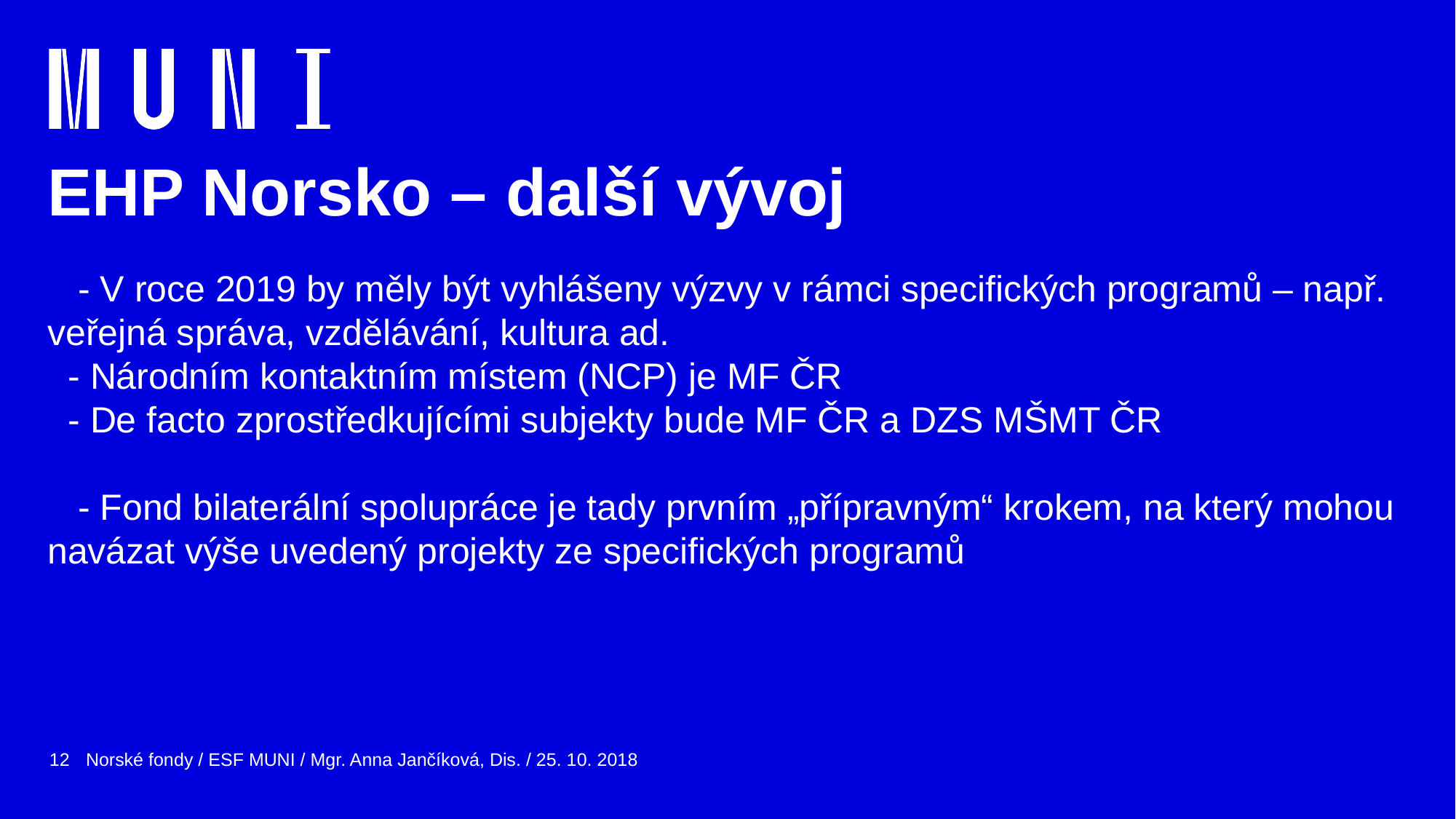

# EHP Norsko – další vývoj
   - V roce 2019 by měly být vyhlášeny výzvy v rámci specifických programů – např. veřejná správa, vzdělávání, kultura ad.
  - Národním kontaktním místem (NCP) je MF ČR
  - De facto zprostředkujícími subjekty bude MF ČR a DZS MŠMT ČR

   - Fond bilaterální spolupráce je tady prvním „přípravným“ krokem, na který mohou navázat výše uvedený projekty ze specifických programů
12
Norské fondy / ESF MUNI / Mgr. Anna Jančíková, Dis. / 25. 10. 2018